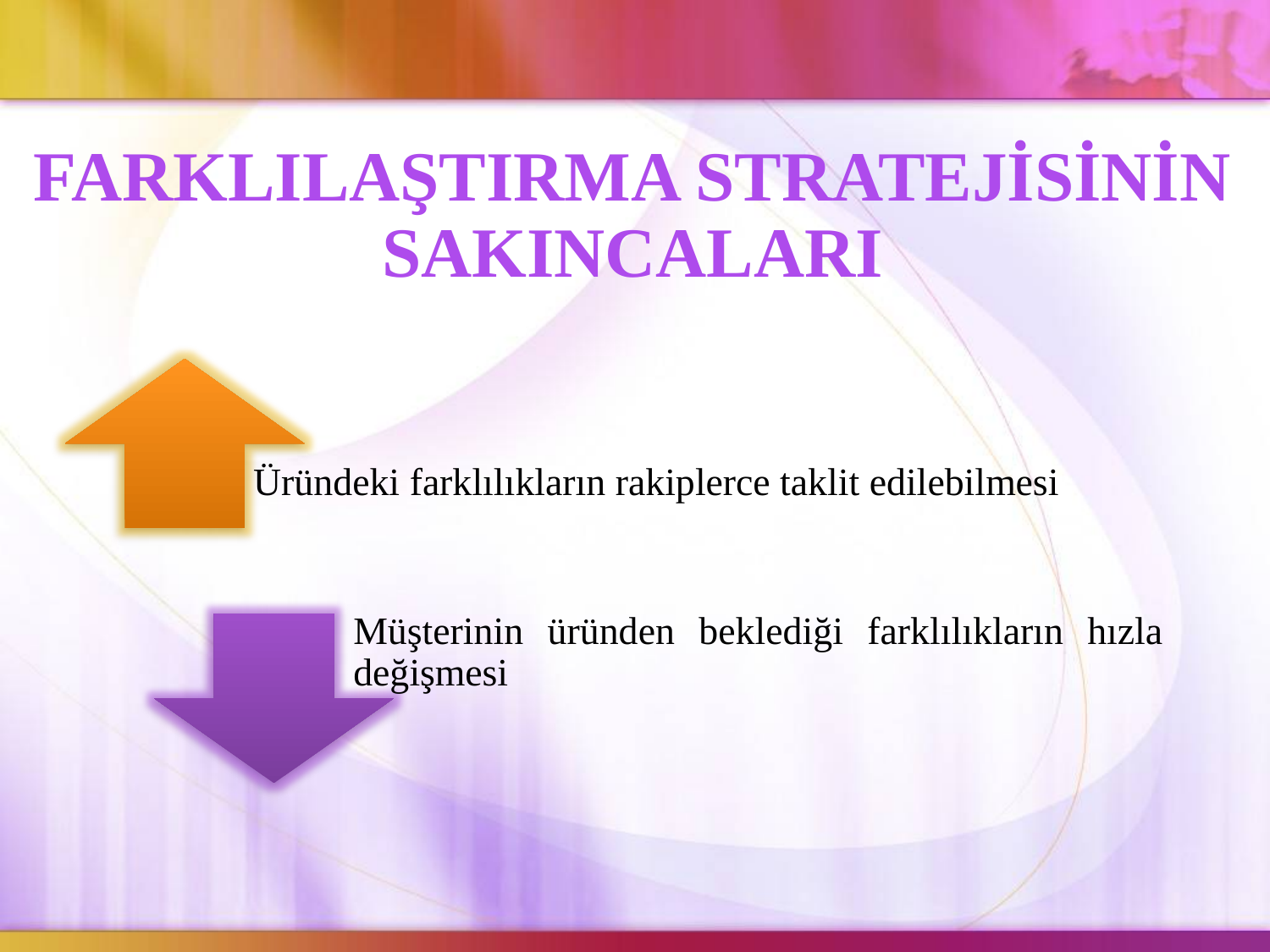

FARKLILAŞTIRMA STRATEJİSİNİN SAKINCALARI
Üründeki farklılıkların rakiplerce taklit edilebilmesi
Müşterinin üründen beklediği farklılıkların hızla değişmesi